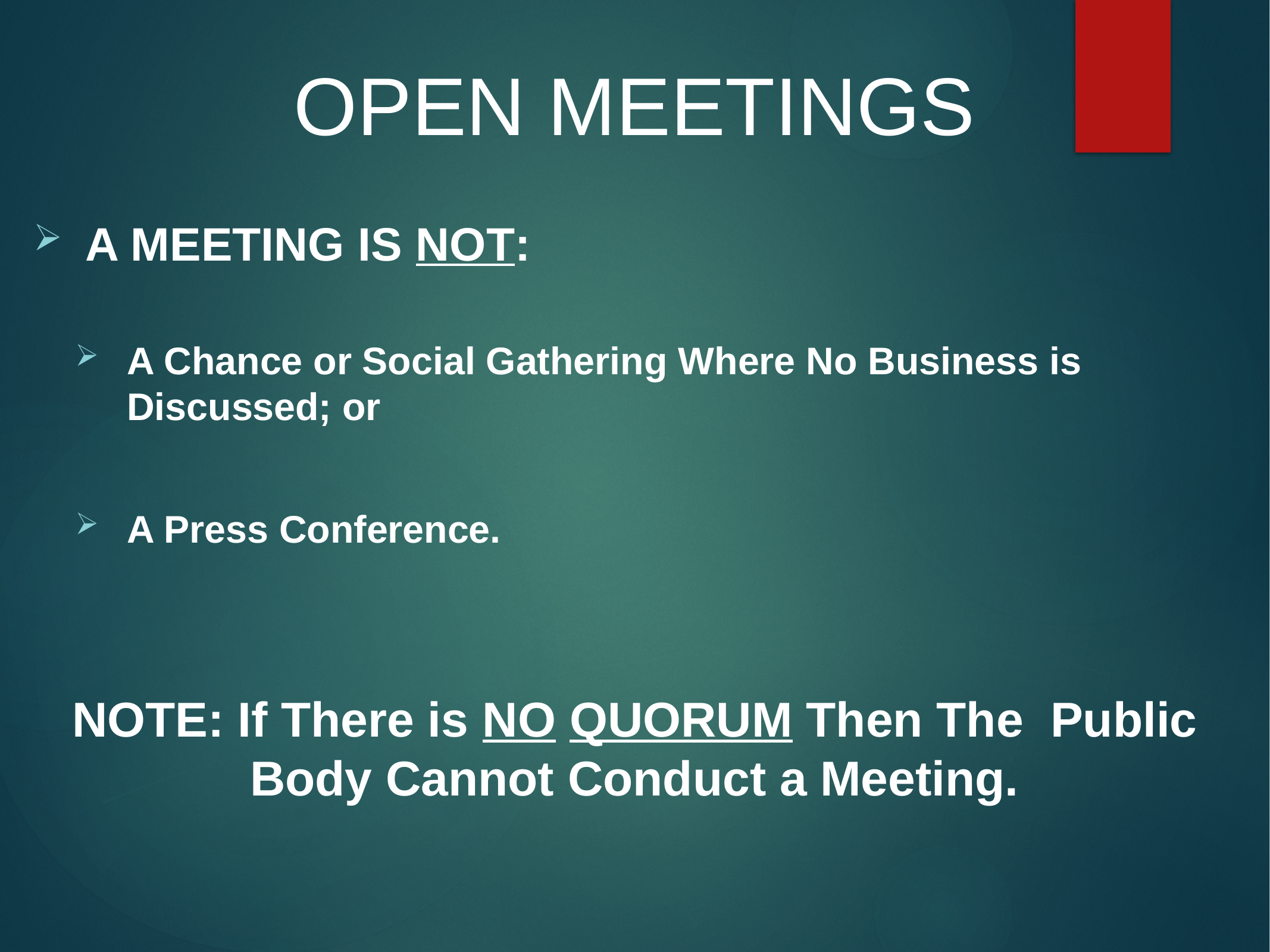

# OPEN MEETINGS

A MEETING IS NOT:

A Chance or Social Gathering Where No Business is Discussed; or

A Press Conference.

NOTE: If There is NO QUORUM Then The  Public Body Cannot Conduct a Meeting.